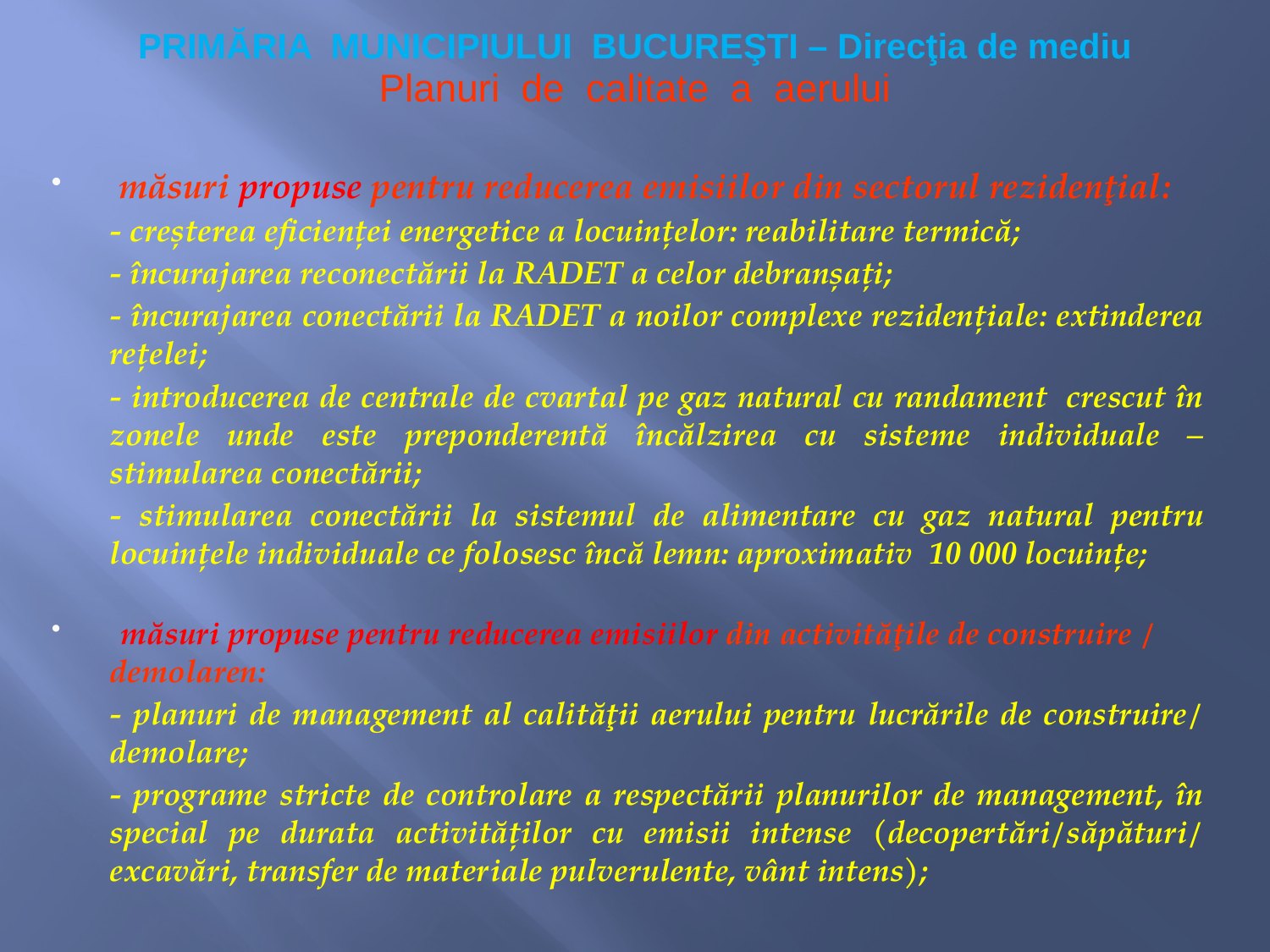

PRIMĂRIA  MUNICIPIULUI  BUCUREŞTI – Direcţia de mediu
Planuri  de  calitate  a  aerului

 măsuri propuse pentru reducerea emisiilor din sectorul rezidenţial:
	- creșterea eficienței energetice a locuințelor: reabilitare termică;
	- încurajarea reconectării la RADET a celor debranșați;
	- încurajarea conectării la RADET a noilor complexe rezidențiale: extinderea rețelei;
	- introducerea de centrale de cvartal pe gaz natural cu randament  crescut în zonele unde este preponderentă încălzirea cu sisteme individuale – stimularea conectării;
	- stimularea conectării la sistemul de alimentare cu gaz natural pentru locuințele individuale ce folosesc încă lemn: aproximativ  10 000 locuințe;

 măsuri propuse pentru reducerea emisiilor din activităţile de construire / demolaren:
	- planuri de management al calităţii aerului pentru lucrările de construire/ demolare;
	- programe stricte de controlare a respectării planurilor de management, în special pe durata activităților cu emisii intense (decopertări/săpături/ excavări, transfer de materiale pulverulente, vânt intens);